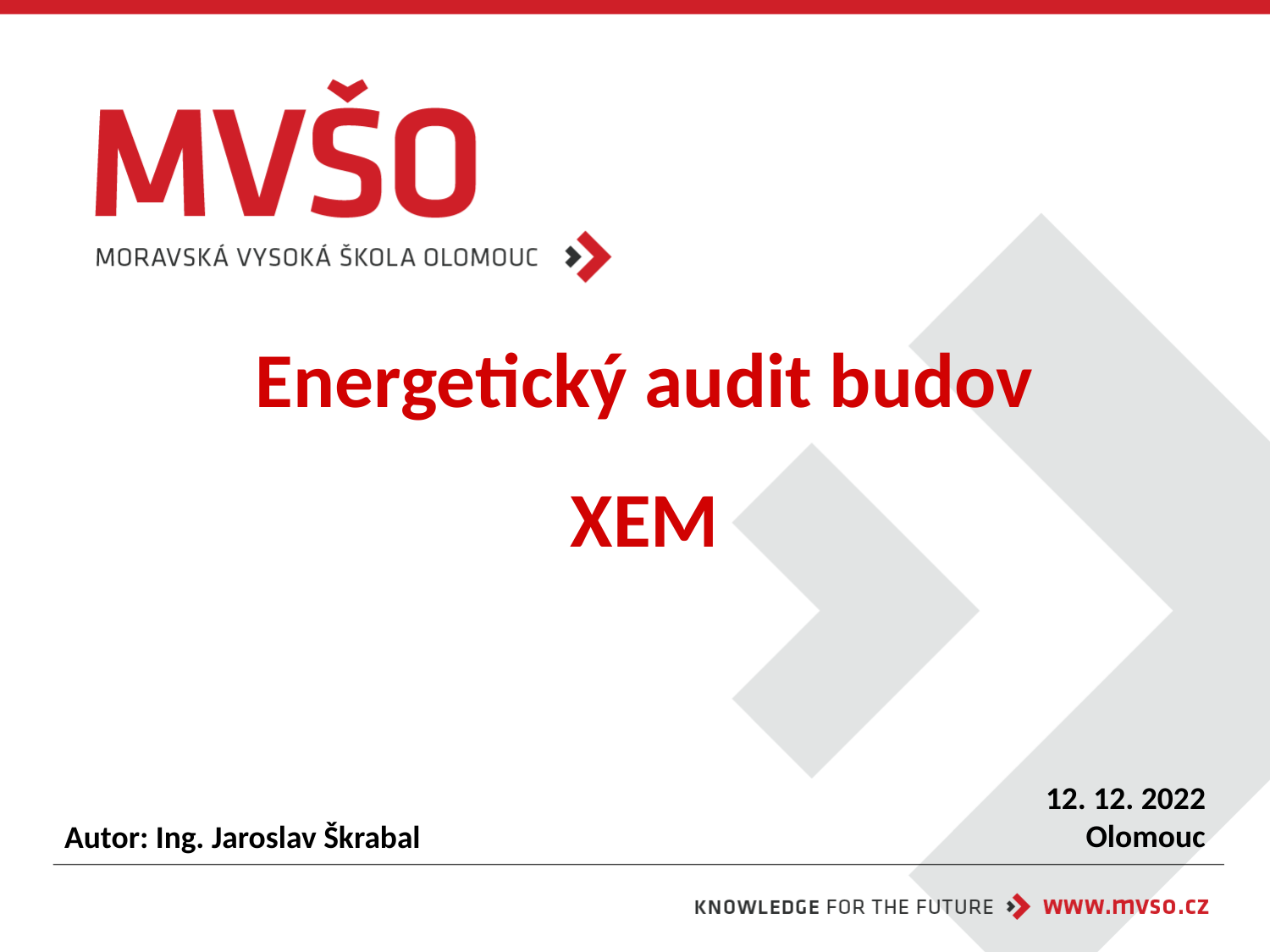

# Energetický audit budov XEM
12. 12. 2022
Olomouc

Autor: Ing. Jaroslav Škrabal